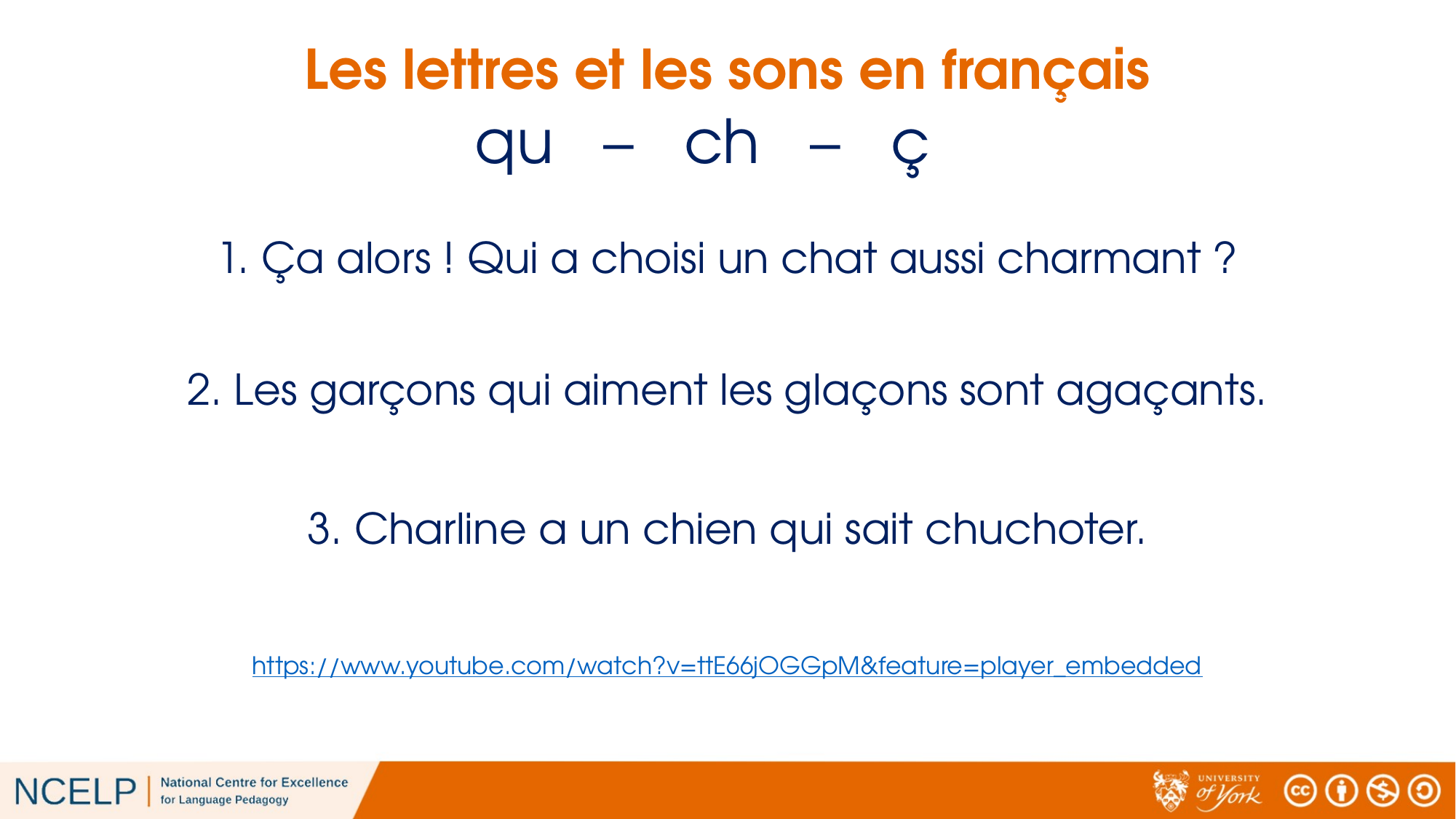

Les lettres et les sons en français
qu   –   ch   –   ç
1. Ça alors ! Qui a choisi un chat aussi charmant ?
2. Les garçons qui aiment les glaçons sont agaçants.
3. Charline a un chien qui sait chuchoter.
https://www.youtube.com/watch?v=ttE66jOGGpM&feature=player_embedded